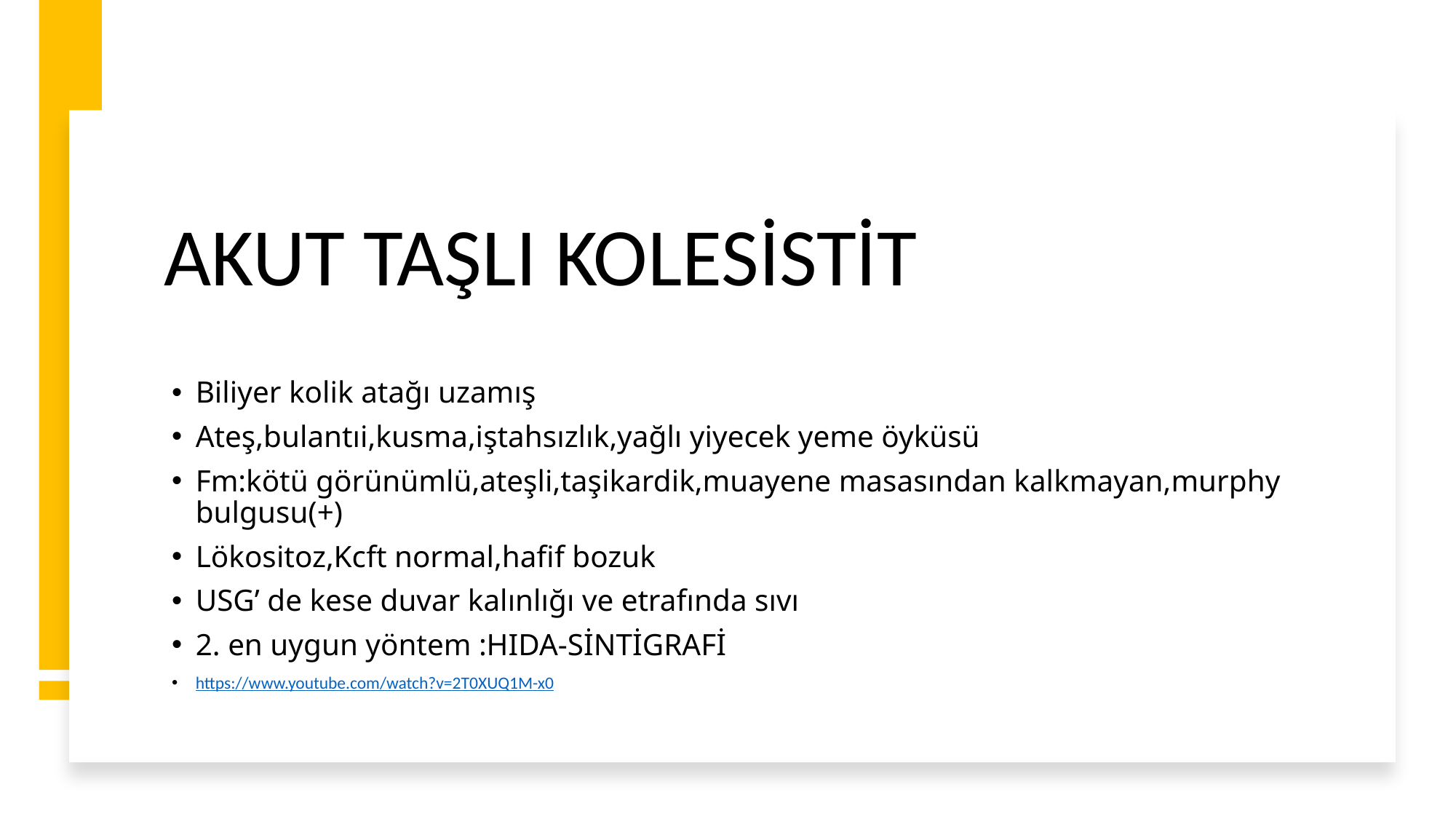

# AKUT TAŞLI KOLESİSTİT

Biliyer kolik atağı uzamış
Ateş,bulantıi,kusma,iştahsızlık,yağlı yiyecek yeme öyküsü
Fm:kötü görünümlü,ateşli,taşikardik,muayene masasından kalkmayan,murphy bulgusu(+)
Lökositoz,Kcft normal,hafif bozuk
USG’ de kese duvar kalınlığı ve etrafında sıvı
2. en uygun yöntem :HIDA-SİNTİGRAFİ
https://www.youtube.com/watch?v=2T0XUQ1M-x0